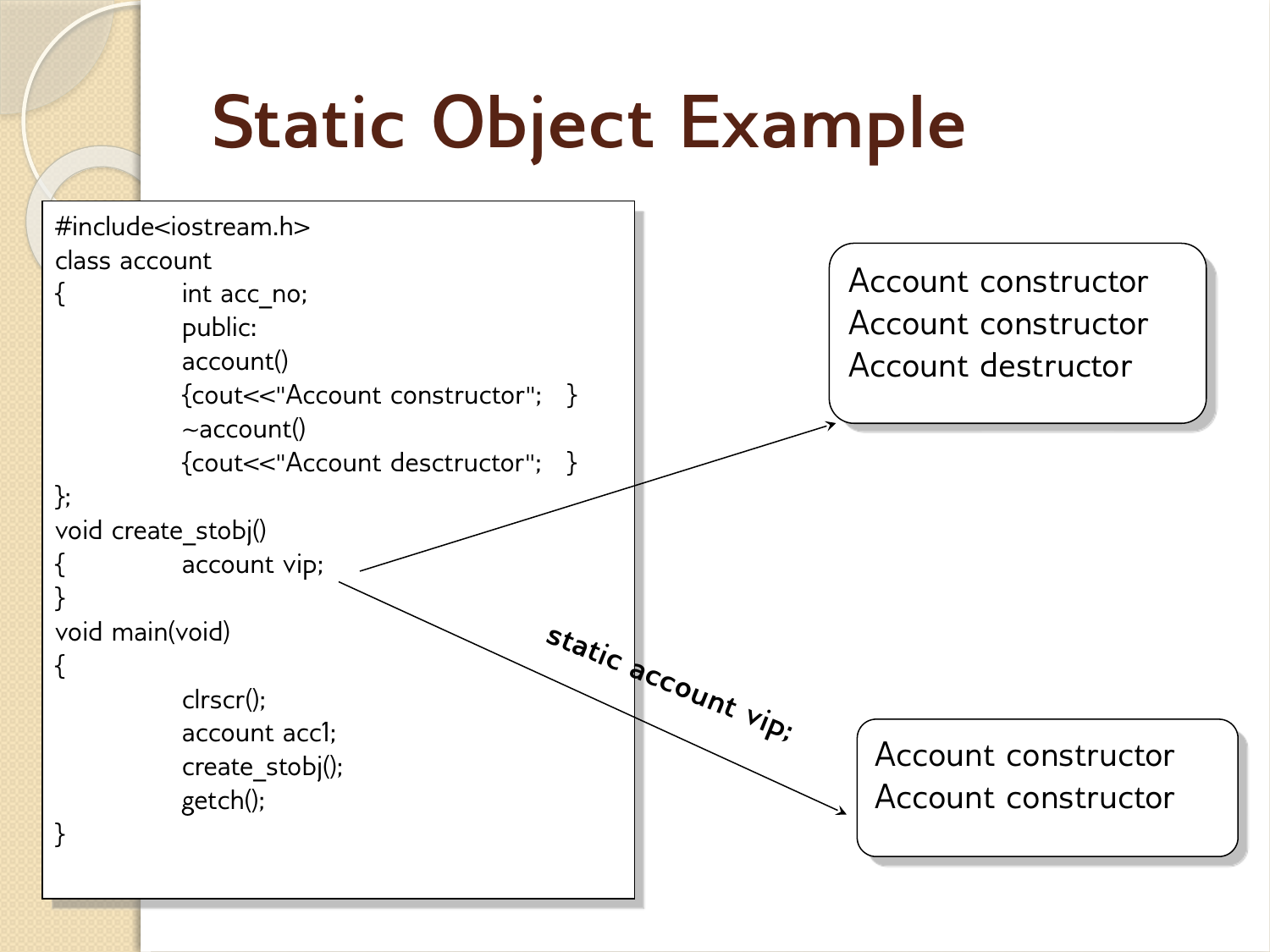

Static Object Example
#include<iostream.h>
class account
{	int acc_no;
	public:
	account()
	{cout<<"Account constructor";   }
	~account()
	{cout<<"Account desctructor";   }
};
void create_stobj()
{	account vip;
}
void main(void)
{
	clrscr();
	account acc1;
	create_stobj();
	getch();
}
Account constructor
Account constructor
Account destructor

static account vip;
Account constructor
Account constructor